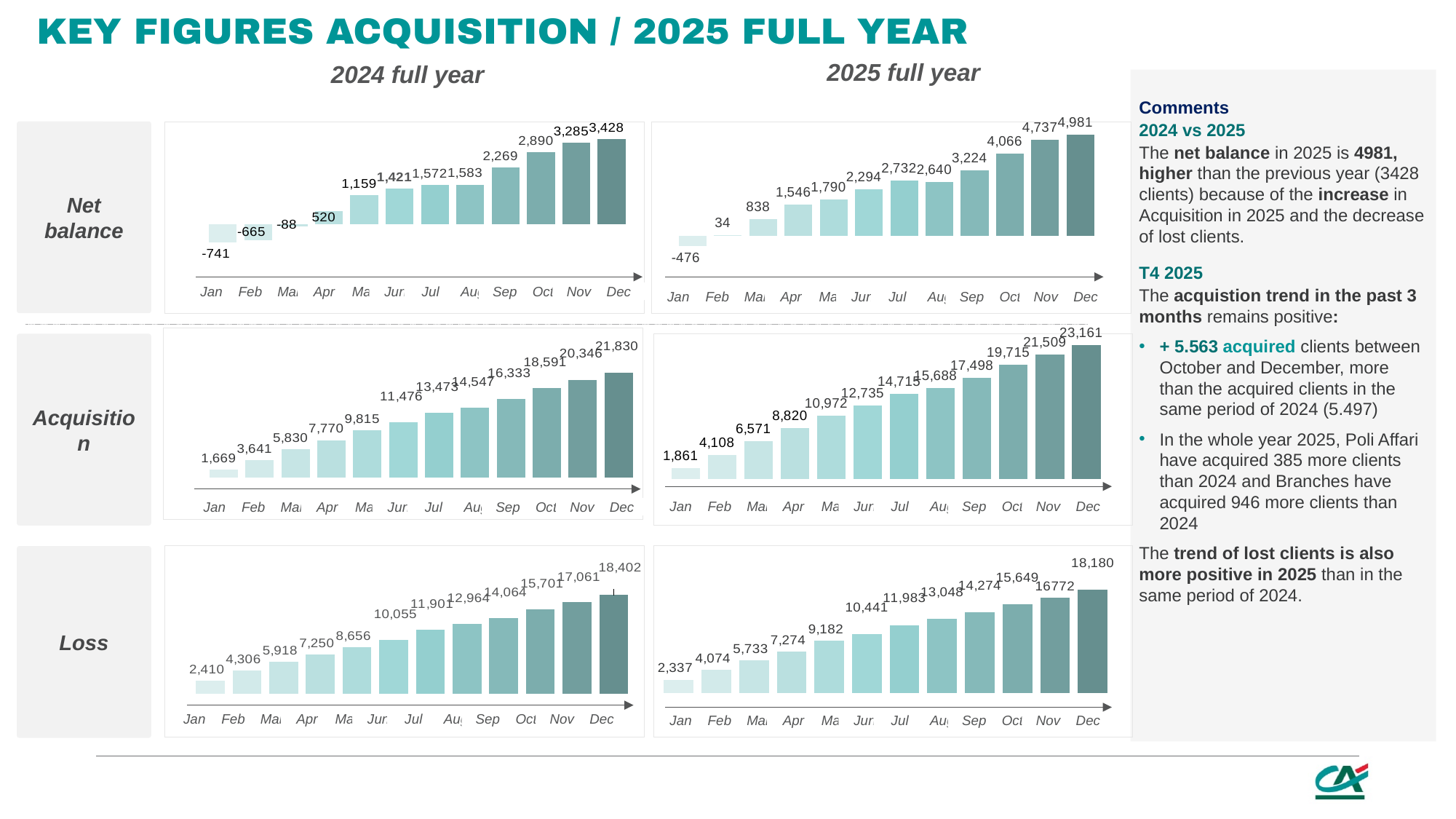

# Key figures acquisition / 2025 full year
 2025 full year
 2024 full year

### Chart

| Category | jan-24 | feb-24 | mar-24 | apr-24 | may-24 | jun-24 | jul-24 | aug-24 | sep-24 | oct-24 | nov-24 | dec-24 |
|---|---|---|---|---|---|---|---|---|---|---|---|---|
| Net balance 2024 | -741.0 | -665.0 | -88.0 | 520.0 | 1159.0 | 1421.0 | 1572.0 | 1583.0 | 2269.0 | 2890.0 | 3285.0 | 3428.0 |
Comments
2024 vs 2025
The net balance in 2025 is 4981, higher than the previous year (3428 clients) because of the increase in  Acquisition in 2025 and the decrease of lost clients.
T4 2025
The acquistion trend in the past 3 months remains positive:
+ 5.563 acquired clients between October and December, more than the acquired clients in the same period of 2024 (5.497)
In the whole year 2025, Poli Affari have acquired 385 more clients than 2024 and Branches have acquired 946 more clients than 2024
The trend of lost clients is also  more positive in 2025 than in the same period of 2024.

### Chart

| Category | jan-25 | feb-25 | mar-25 | apr-25 | may-25 | jun-25 | jul-25 | aug-25 | sep-25 | oct-25 | nov-25 | dec-25 |
|---|---|---|---|---|---|---|---|---|---|---|---|---|
| Net balance 2025 | -476.0 | 34.0 | 838.0 | 1546.0 | 1790.0 | 2294.0 | 2732.0 | 2640.0 | 3224.0 | 4066.0 | 4737.0 | 4981.0 |
Net balance

Jan
Feb
Mar
Apr
May
Jun
Jul
Aug
Sep
Octt
Nov
Dec
Jan
Feb
Mar
Apr
May
Jun
Jul
Aug
Sep
Octt
Nov
Dec

### Chart

| Category | jan-25 | feb-25 | mar-25 | apr-25 | may-25 | jun-25 | jul-25 | aug-25 | sep-25 | oct-25 | nov-25 | dec-25 |
|---|---|---|---|---|---|---|---|---|---|---|---|---|
| Total Acquisition 2025 | 1861.0 | 4108.0 | 6571.0 | 8820.0 | 10972.0 | 12735.0 | 14715.0 | 15688.0 | 17498.0 | 19715.0 | 21509.0 | 23161.0 |

Acquisition

### Chart

| Category | jan-24 | feb-24 | mar-24 | apr-24 | may-24 | jun-24 | jul-24 | aug-24 | sep-24 | oct-24 | nov-24 | dec-24 |
|---|---|---|---|---|---|---|---|---|---|---|---|---|
| Total Acquisition 2024 | 1669.0 | 3641.0 | 5830.0 | 7770.0 | 9815.0 | 11476.0 | 13473.0 | 14547.0 | 16333.0 | 18591.0 | 20346.0 | 21830.0 |
Jan
Feb
Mar
Apr
May
Jun
Jul
Aug
Sep
Octt
Nov
Dec
Jan
Feb
Mar
Apr
May
Jun
Jul
Aug
Sep
Octt
Nov
Dec

Loss

### Chart

| Category | jan-25 | feb-25 | mar-25 | apr-25 | may-25 | jun-25 | jul-25 | aug-25 | sep-25 | oct-25 | nov-25 | dec-25 |
|---|---|---|---|---|---|---|---|---|---|---|---|---|
| Total Loss 2025 | 2337.0 | 4074.0 | 5733.0 | 7274.0 | 9182.0 | 10441.0 | 11983.0 | 13048.0 | 14274.0 | 15649.0 | 16772.0 | 18180.0 |

### Chart

| Category | jan-24 | feb-24 | mar-24 | apr-24 | may-24 | jun-24 | jul-24 | aug-24 | sep-24 | oct-24 | nov-24 | dec-24 |
|---|---|---|---|---|---|---|---|---|---|---|---|---|
| Total Loss 2024 | 2410.0 | 4306.0 | 5918.0 | 7250.0 | 8656.0 | 10055.0 | 11901.0 | 12964.0 | 14064.0 | 15701.0 | 17061.0 | 18402.0 |
Jan
Feb
Mar
Apr
May
Jun
Jul
Aug
Sep
Octt
Nov
Dec
Jan
Feb
Mar
Apr
May
Jun
Jul
Aug
Sep
Octt
Nov
Dec